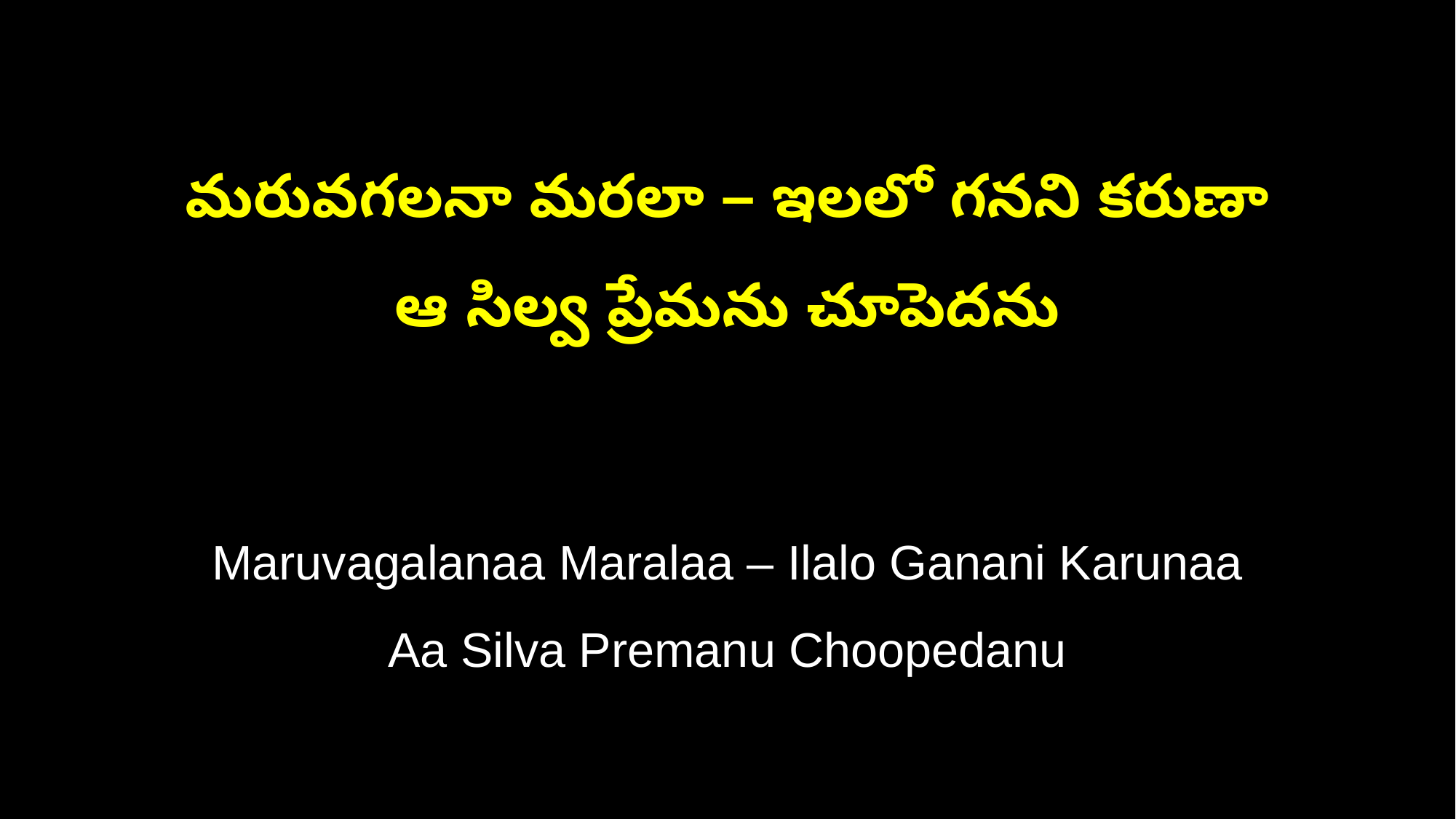

మరువగలనా మరలా – ఇలలో గనని కరుణా
ఆ సిల్వ ప్రేమను చూపెదను
Maruvagalanaa Maralaa – Ilalo Ganani Karunaa
Aa Silva Premanu Choopedanu